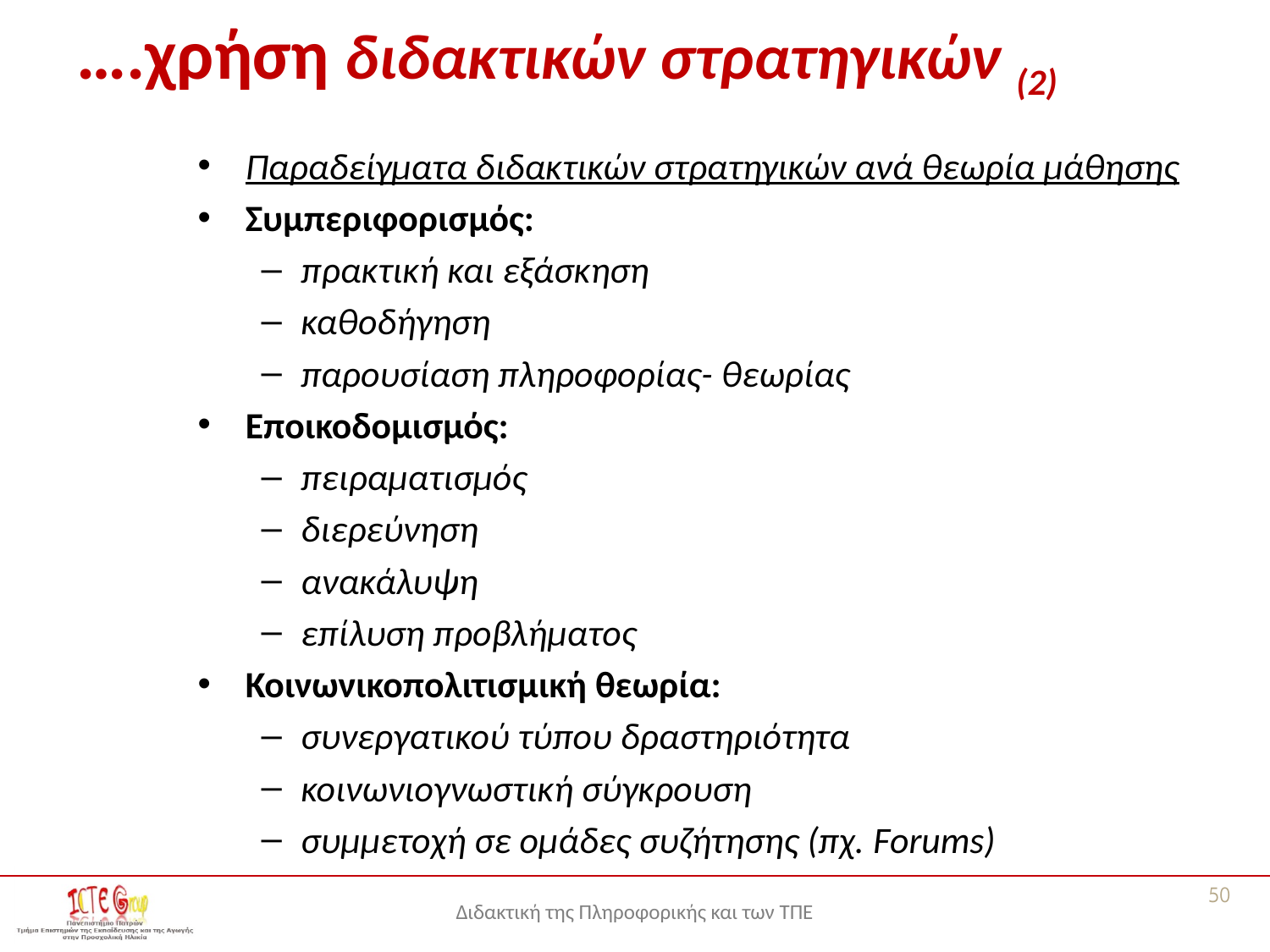

# ….χρήση διδακτικών στρατηγικών (2)
Παραδείγματα διδακτικών στρατηγικών ανά θεωρία μάθησης
Συμπεριφορισμός:
πρακτική και εξάσκηση
καθοδήγηση
παρουσίαση πληροφορίας- θεωρίας
Εποικοδομισμός:
πειραματισμός
διερεύνηση
ανακάλυψη
επίλυση προβλήματος
Κοινωνικοπολιτισμική θεωρία:
συνεργατικού τύπου δραστηριότητα
κοινωνιογνωστική σύγκρουση
συμμετοχή σε ομάδες συζήτησης (πχ. Forums)
50